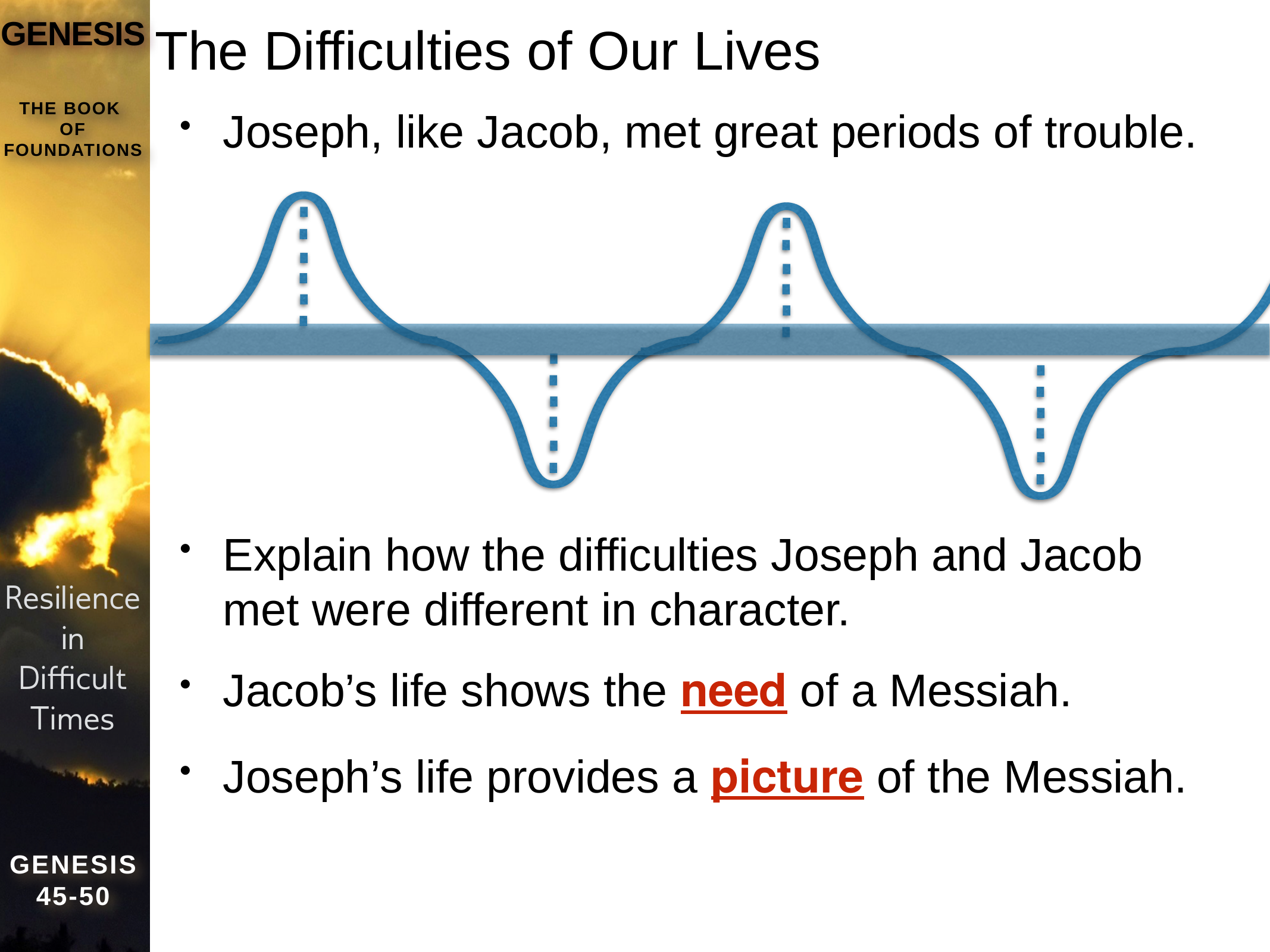

# The Difficulties of Our Lives
Joseph, like Jacob, met great periods of trouble.

Explain how the difficulties Joseph and Jacob met were different in character.
Jacob’s life shows the need of a Messiah.
Joseph’s life provides a picture of the Messiah.